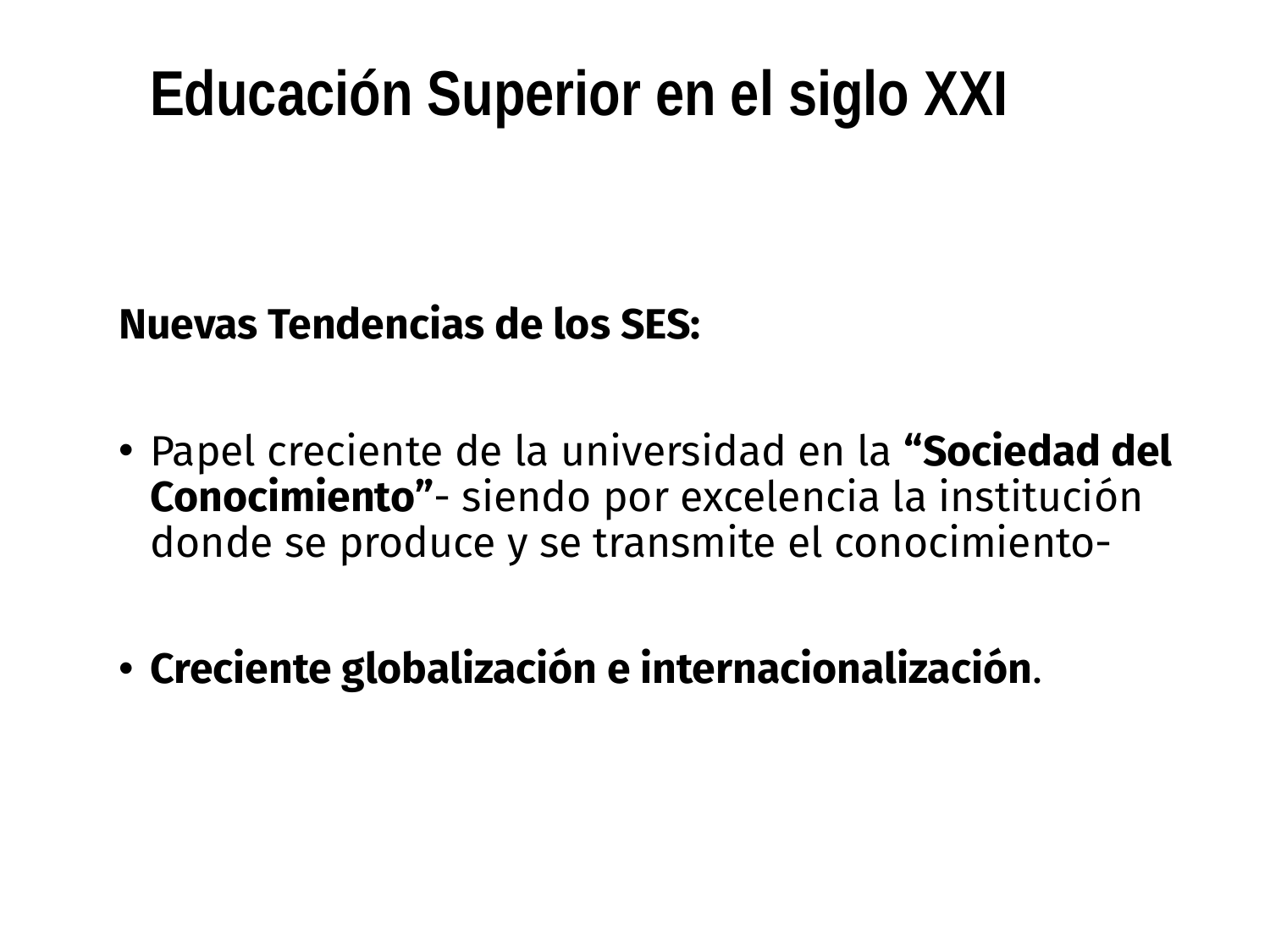

# Educación Superior en el siglo XXI
Nuevas Tendencias de los SES:

Papel creciente de la universidad en la “Sociedad del Conocimiento”- siendo por excelencia la institución donde se produce y se transmite el conocimiento-

Creciente globalización e internacionalización.